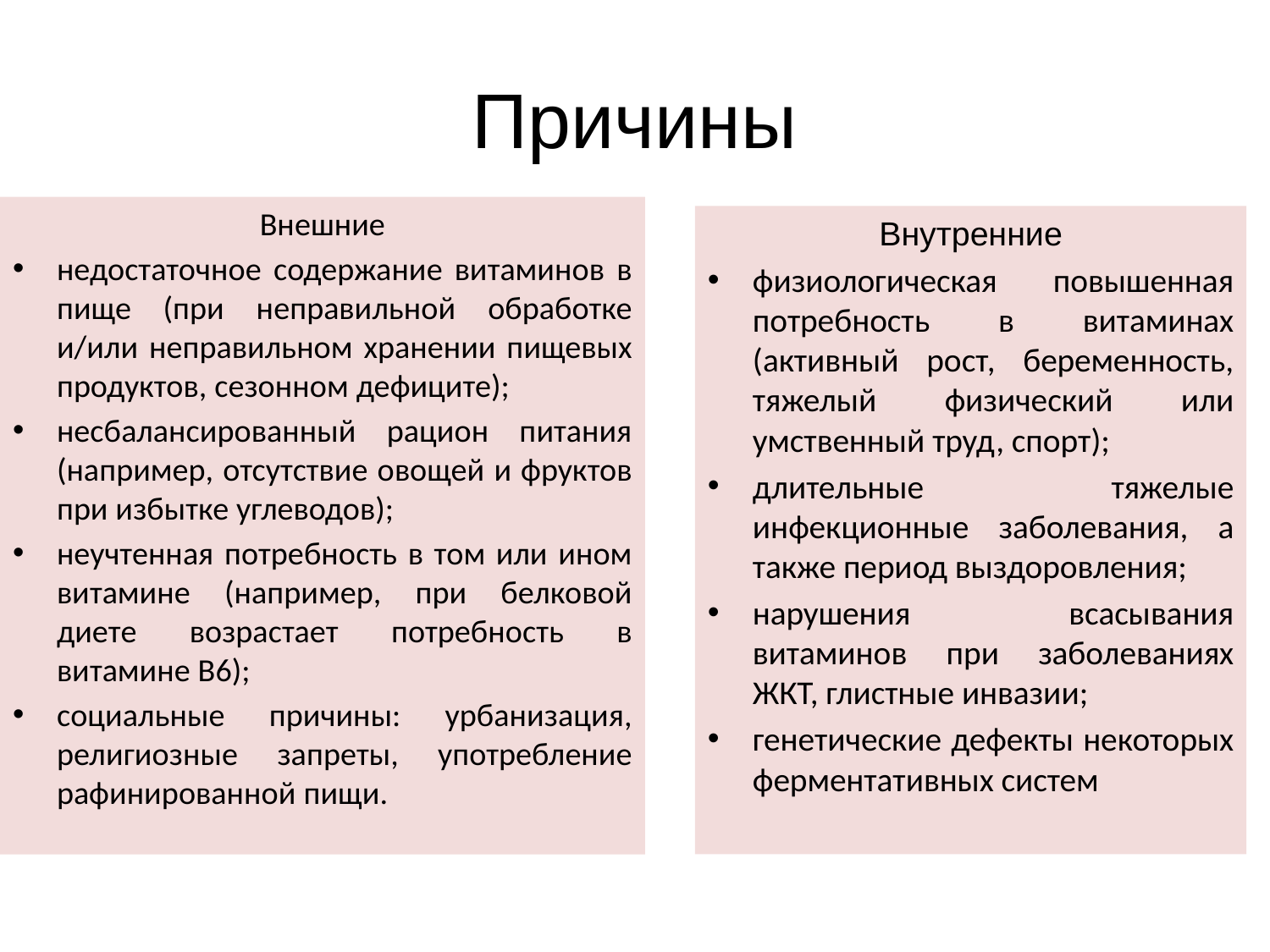

# Причины
Внешние
недостаточное содержание витаминов в пище (при неправильной обработке и/или неправильном хранении пищевых продуктов, сезонном дефиците);
несбалансированный рацион питания (например, отсутствие овощей и фруктов при избытке углеводов);
неучтенная потребность в том или ином витамине (например, при белковой диете возрастает потребность в витамине В6);
социальные причины: урбанизация, религиозные запреты, употребление рафинированной пищи.

Внутренние
физиологическая повышенная потребность в витаминах (активный рост, беременность, тяжелый физический или умственный труд, спорт);
длительные тяжелые инфекционные заболевания, а также период выздоровления;
нарушения всасывания витаминов при заболеваниях ЖКТ, глистные инвазии;
генетические дефекты некоторых ферментативных систем